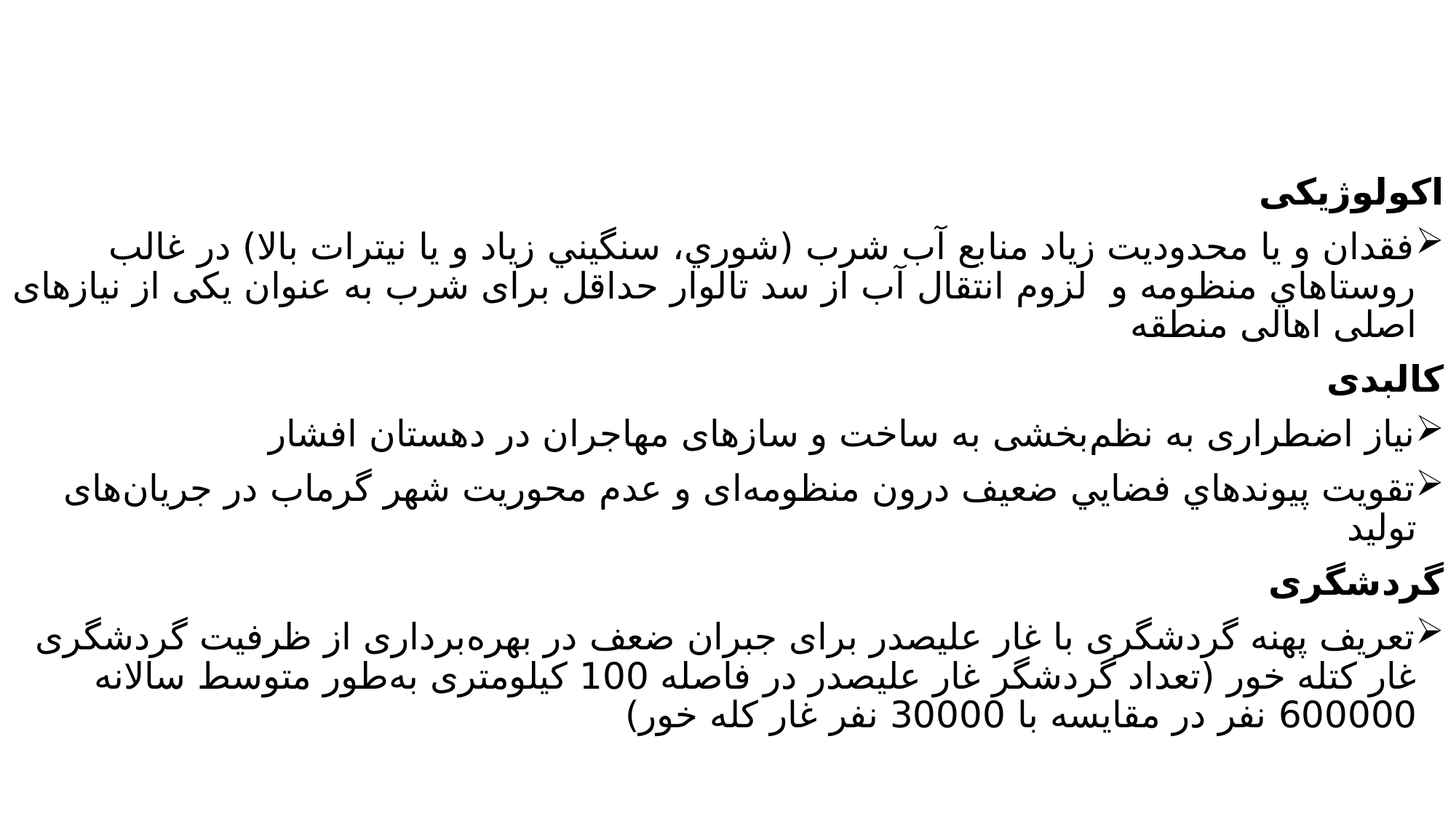

اکولوژیکی
فقدان و يا محدوديت زياد منابع آب شرب (شوري، سنگيني زياد و يا نيترات بالا) در غالب روستاهاي منظومه و  لزوم انتقال آب از سد تالوار حداقل برای شرب به عنوان یکی از نیازهای اصلی اهالی منطقه
کالبدی
نیاز اضطراری به نظم‌بخشی به ساخت و سازهای مهاجران در دهستان افشار
تقویت پيوندهاي فضايي ضعیف درون منظومه‌ای و عدم محوریت شهر گرماب در جریان‌های تولید
گردشگری
تعریف پهنه گردشگری با غار علیصدر برای جبران ضعف در بهره‌برداری از ظرفیت گردشگری غار کتله خور (تعداد گردشگر غار علیصدر در فاصله 100 کیلومتری به‌طور متوسط سالانه 600000 نفر در مقایسه با 30000 نفر غار کله خور)